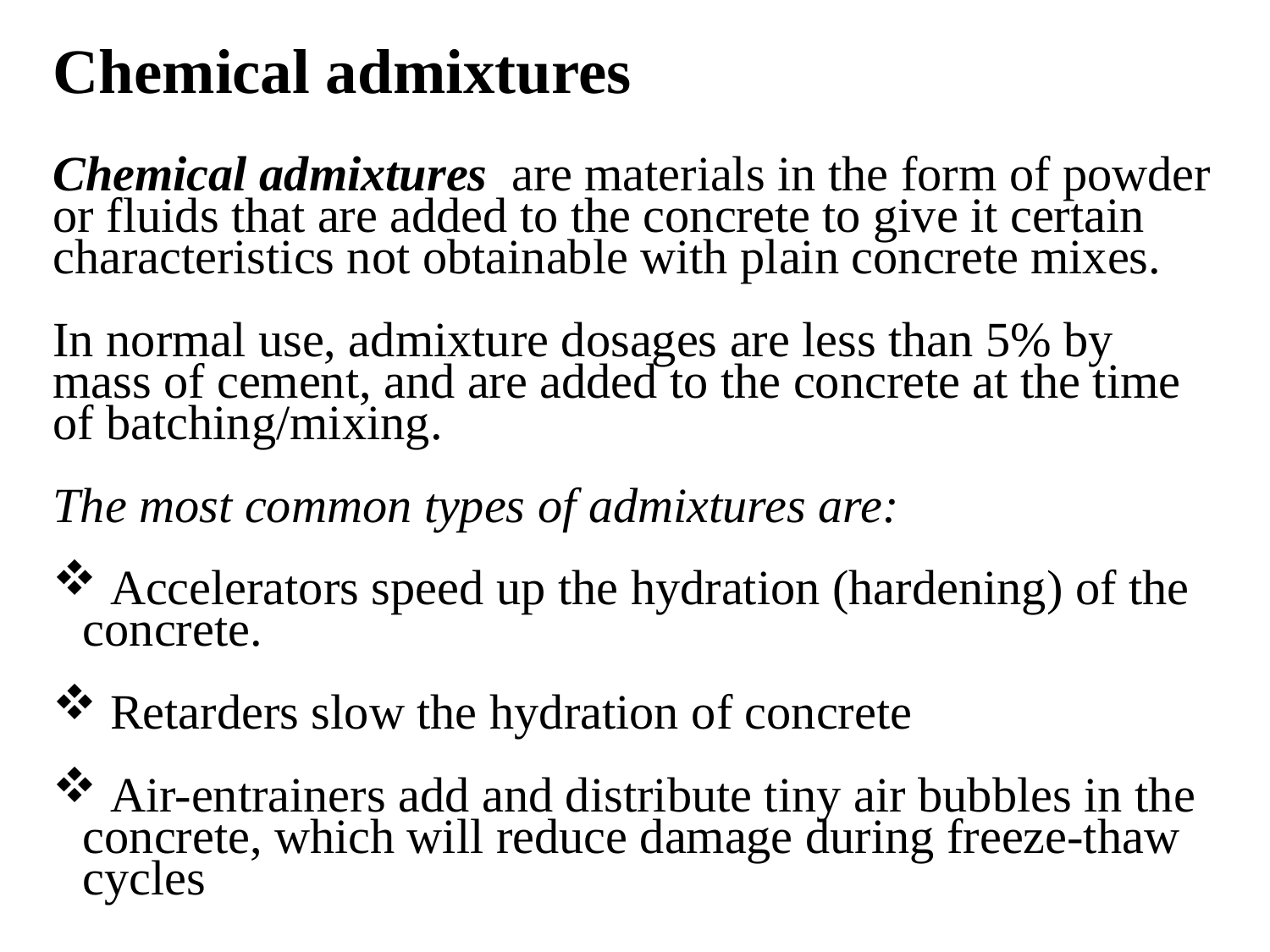

Chemical admixtures

Chemical admixtures  are materials in the form of powder or fluids that are added to the concrete to give it certain characteristics not obtainable with plain concrete mixes.

In normal use, admixture dosages are less than 5% by mass of cement, and are added to the concrete at the time of batching/mixing.

The most common types of admixtures are:

 Accelerators speed up the hydration (hardening) of the concrete.

 Retarders slow the hydration of concrete

 Air-entrainers add and distribute tiny air bubbles in the concrete, which will reduce damage during freeze-thaw cycles